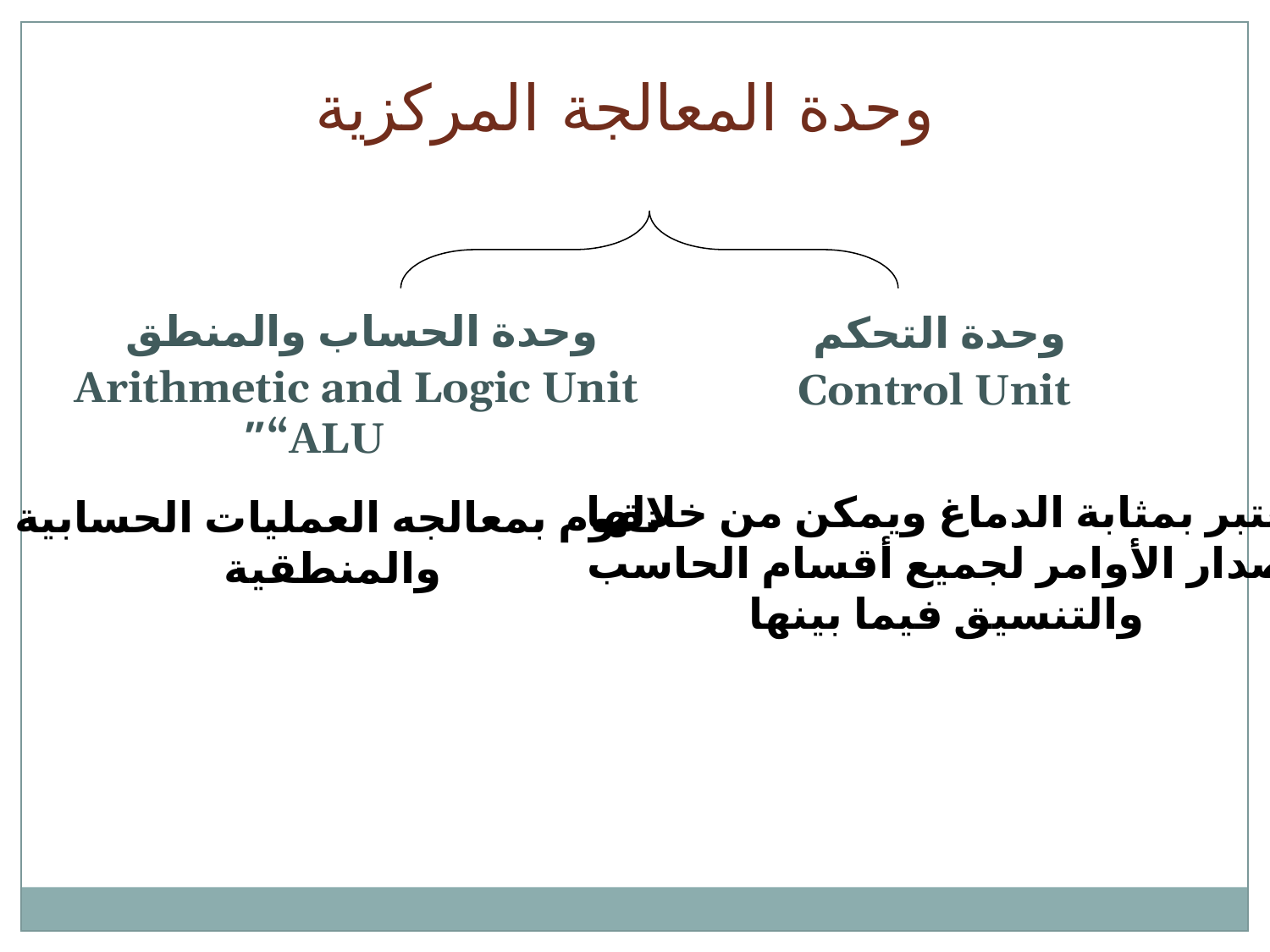

وحدة المعالجة المركزية

وحدة الحساب والمنطق
Arithmetic and Logic Unit “ALU”
وحدة التحكم
 Control Unit

تعتبر بمثابة الدماغ ويمكن من خلالها
اصدار الأوامر لجميع أقسام الحاسب
والتنسيق فيما بينها
تقوم بمعالجه العمليات الحسابية
والمنطقية